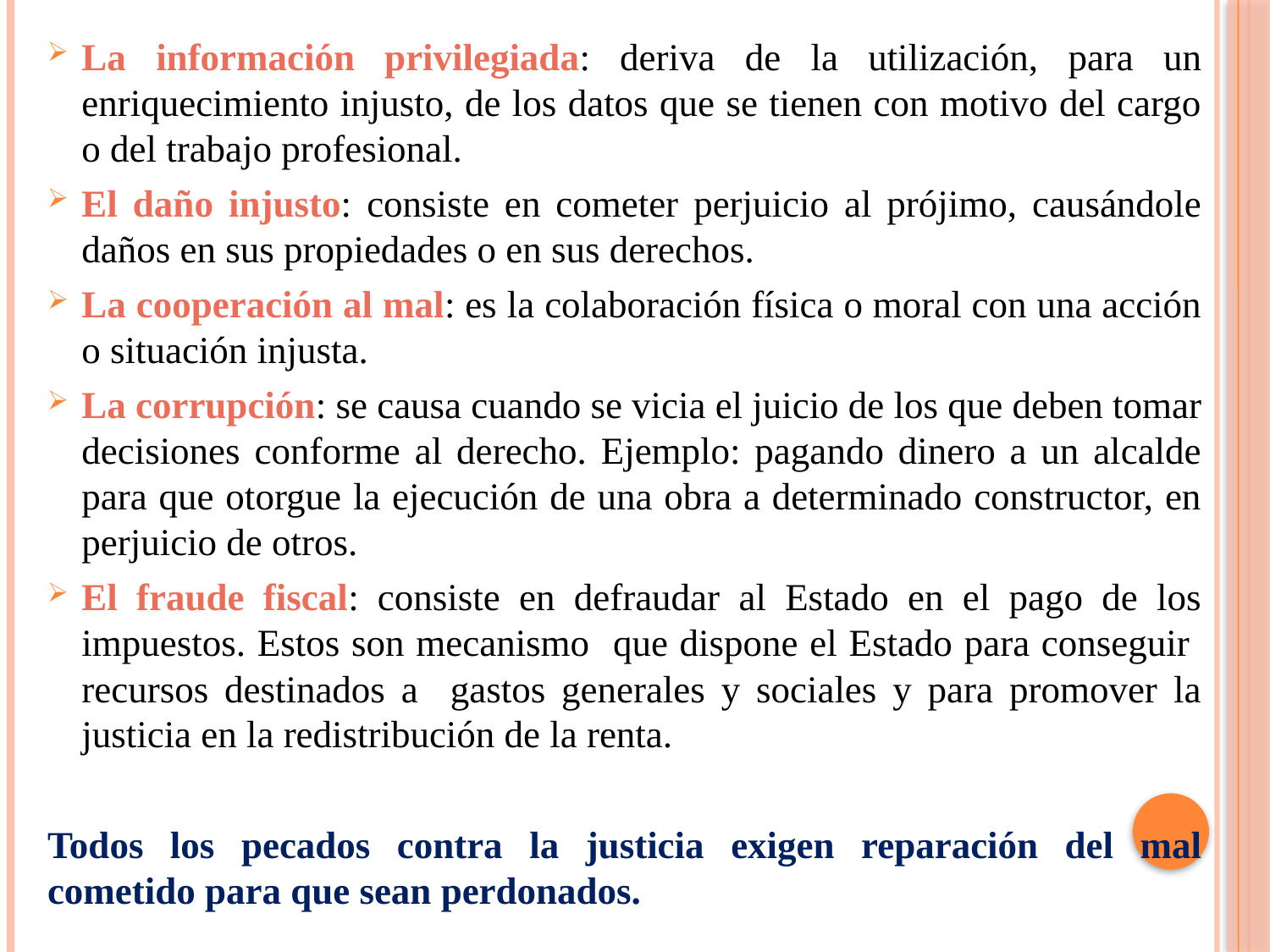

La información privilegiada: deriva de la utilización, para un enriquecimiento injusto, de los datos que se tienen con motivo del cargo o del trabajo profesional.
El daño injusto: consiste en cometer perjuicio al prójimo, causándole daños en sus propiedades o en sus derechos.
La cooperación al mal: es la colaboración física o moral con una acción o situación injusta.
La corrupción: se causa cuando se vicia el juicio de los que deben tomar decisiones conforme al derecho. Ejemplo: pagando dinero a un alcalde para que otorgue la ejecución de una obra a determinado constructor, en perjuicio de otros.
El fraude fiscal: consiste en defraudar al Estado en el pago de los impuestos. Estos son mecanismo  que dispone el Estado para conseguir  recursos destinados a  gastos generales y sociales y para promover la justicia en la redistribución de la renta.

Todos los pecados contra la justicia exigen reparación del mal cometido para que sean perdonados.